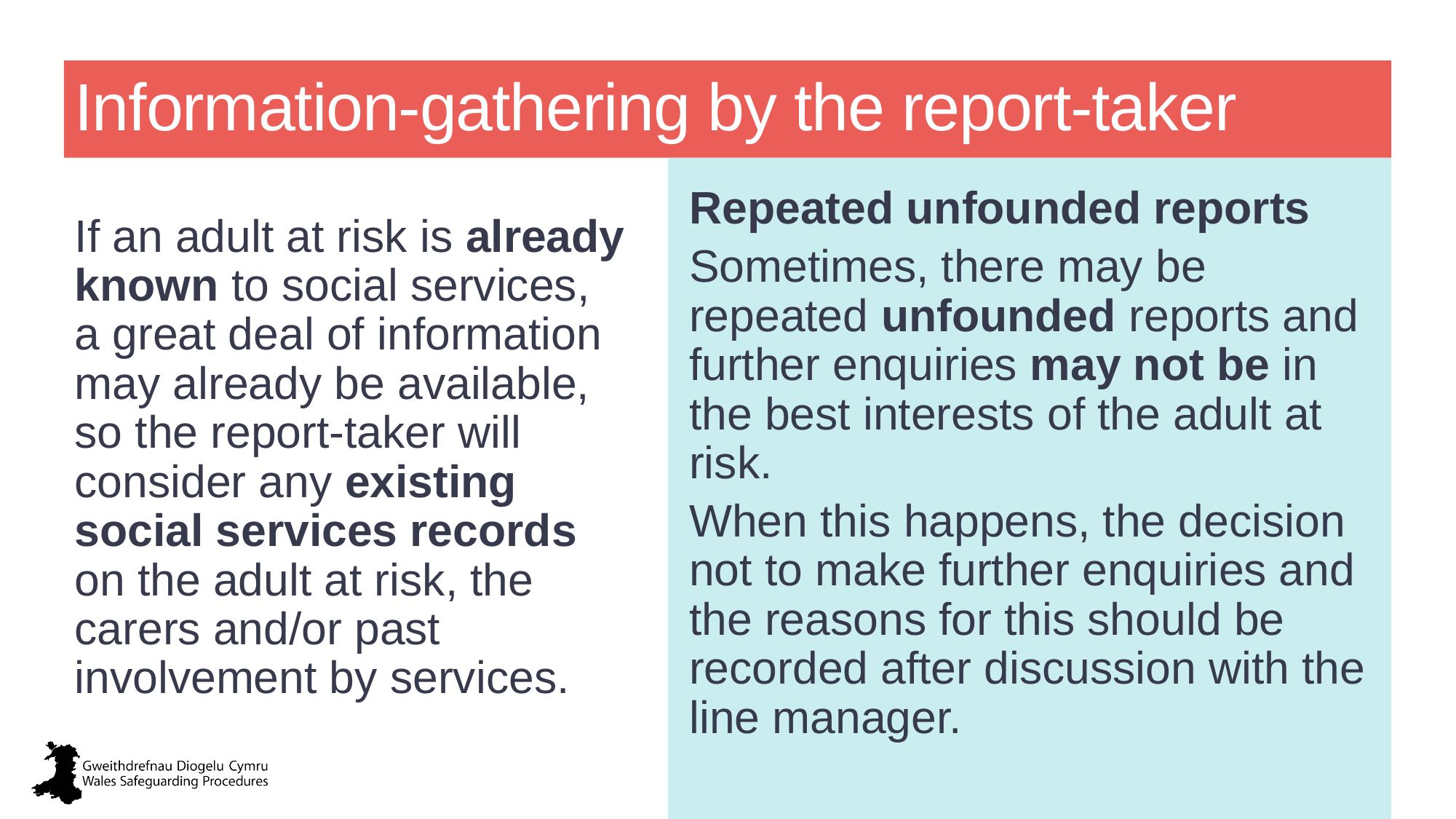

# Information-gathering by the report-taker

If an adult at risk is already known to social services, a great deal of information may already be available, so the report-taker will consider any existing social services records on the adult at risk, the carers and/or past involvement by services.
Repeated unfounded reports
Sometimes, there may be repeated unfounded reports and further enquiries may not be in the best interests of the adult at risk.
When this happens, the decision not to make further enquiries and the reasons for this should be recorded after discussion with the line manager.